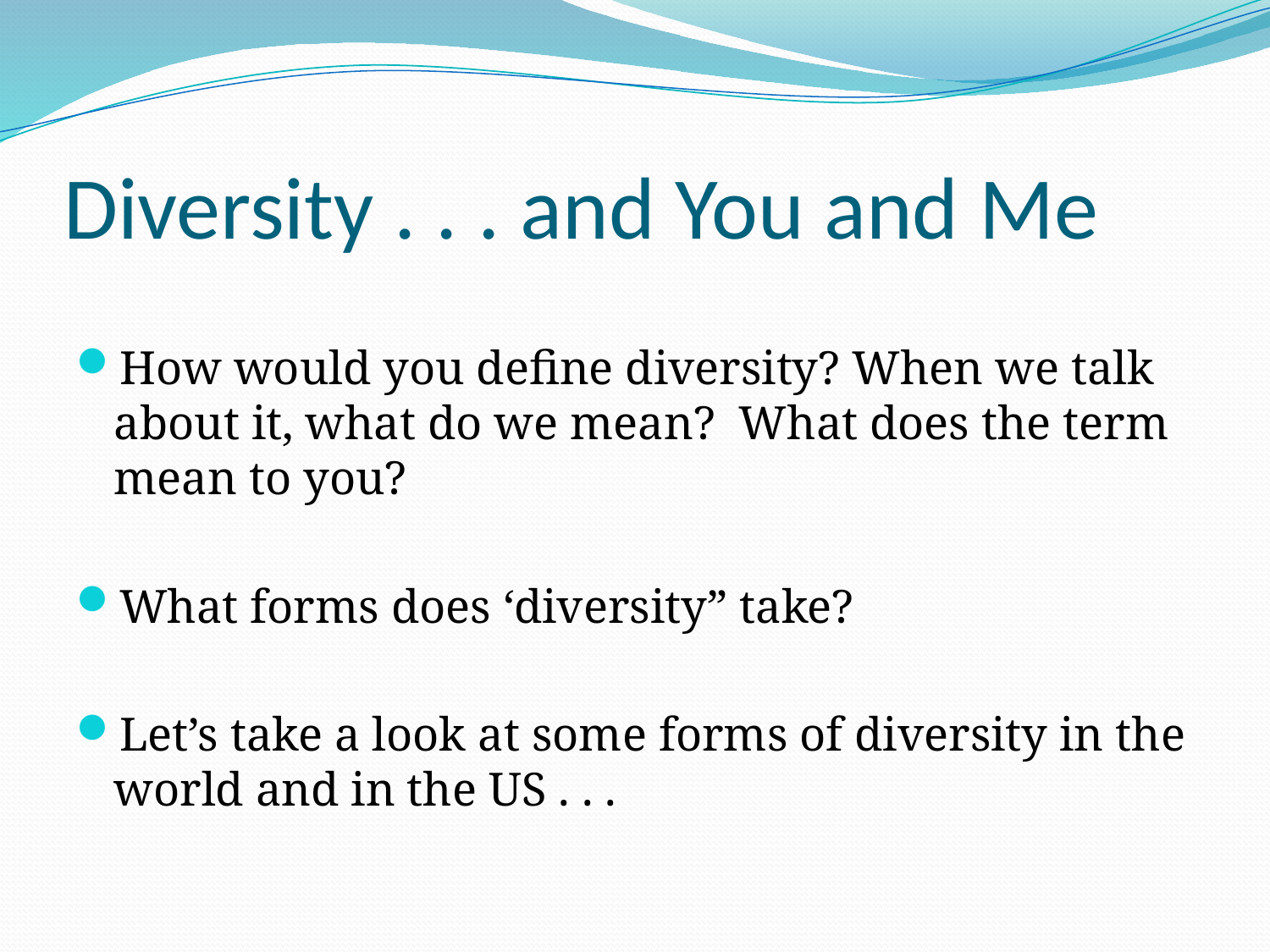

# Diversity . . . and You and Me

How would you define diversity? When we talk about it, what do we mean?  What does the term mean to you?

What forms does ‘diversity” take?

Let’s take a look at some forms of diversity in the world and in the US . . .